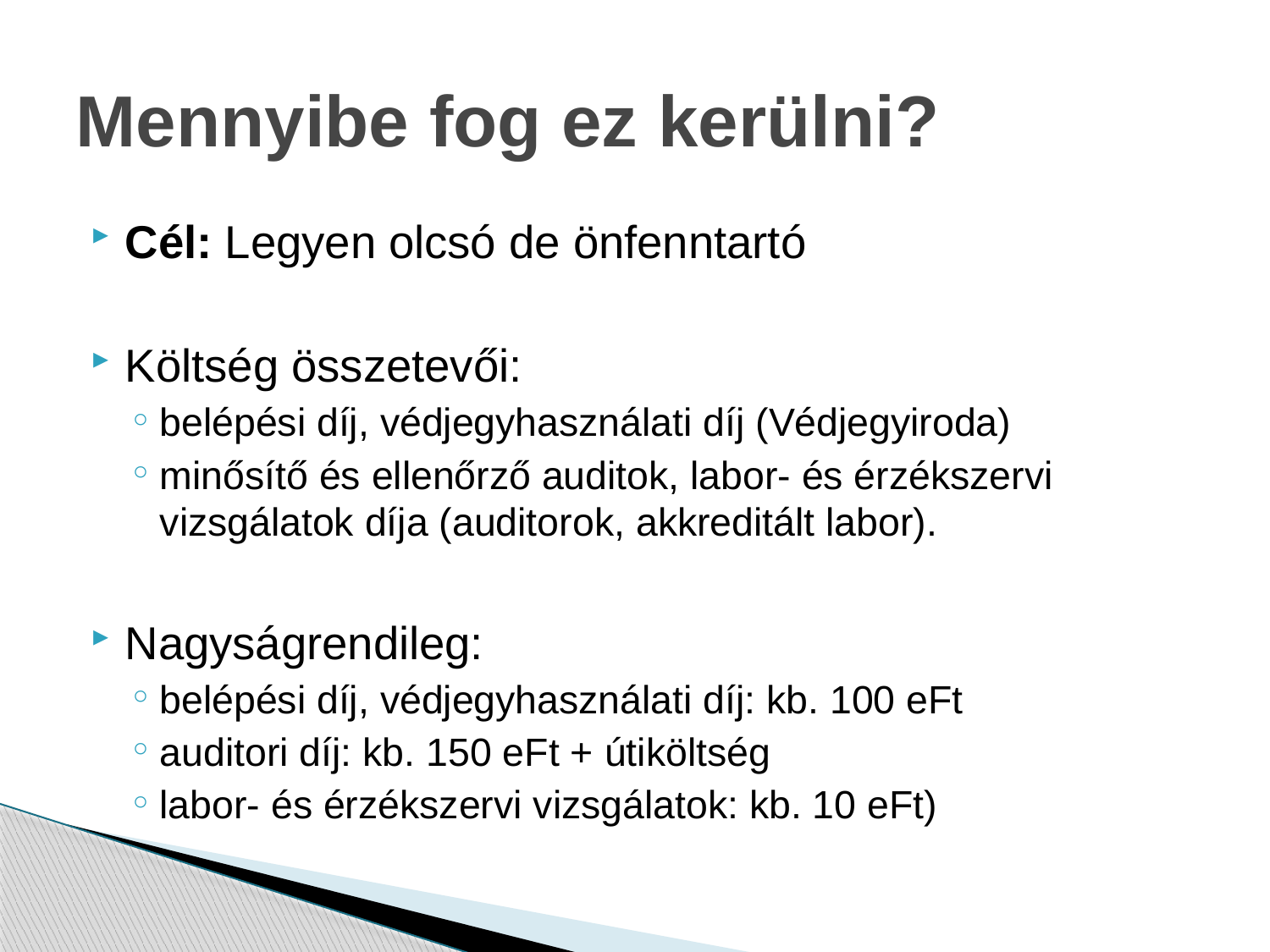

# Mennyibe fog ez kerülni?
Cél: Legyen olcsó de önfenntartó

Költség összetevői:
belépési díj, védjegyhasználati díj (Védjegyiroda)
minősítő és ellenőrző auditok, labor- és érzékszervi vizsgálatok díja (auditorok, akkreditált labor).

Nagyságrendileg:
belépési díj, védjegyhasználati díj: kb. 100 eFt
auditori díj: kb. 150 eFt + útiköltség
labor- és érzékszervi vizsgálatok: kb. 10 eFt)